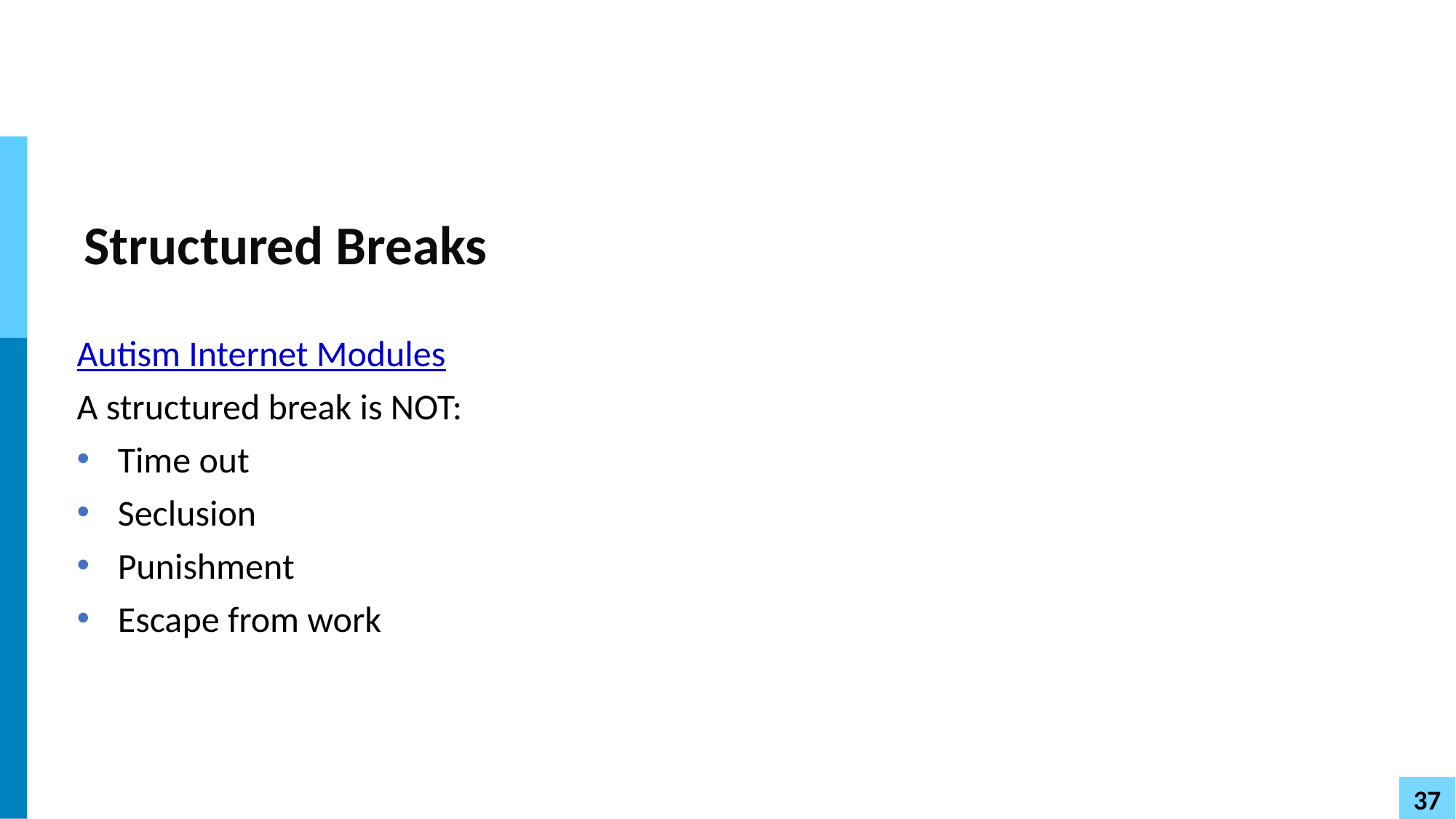

# Structured Breaks
Autism Internet Modules
A structured break is NOT:
Time out
Seclusion
Punishment
Escape from work